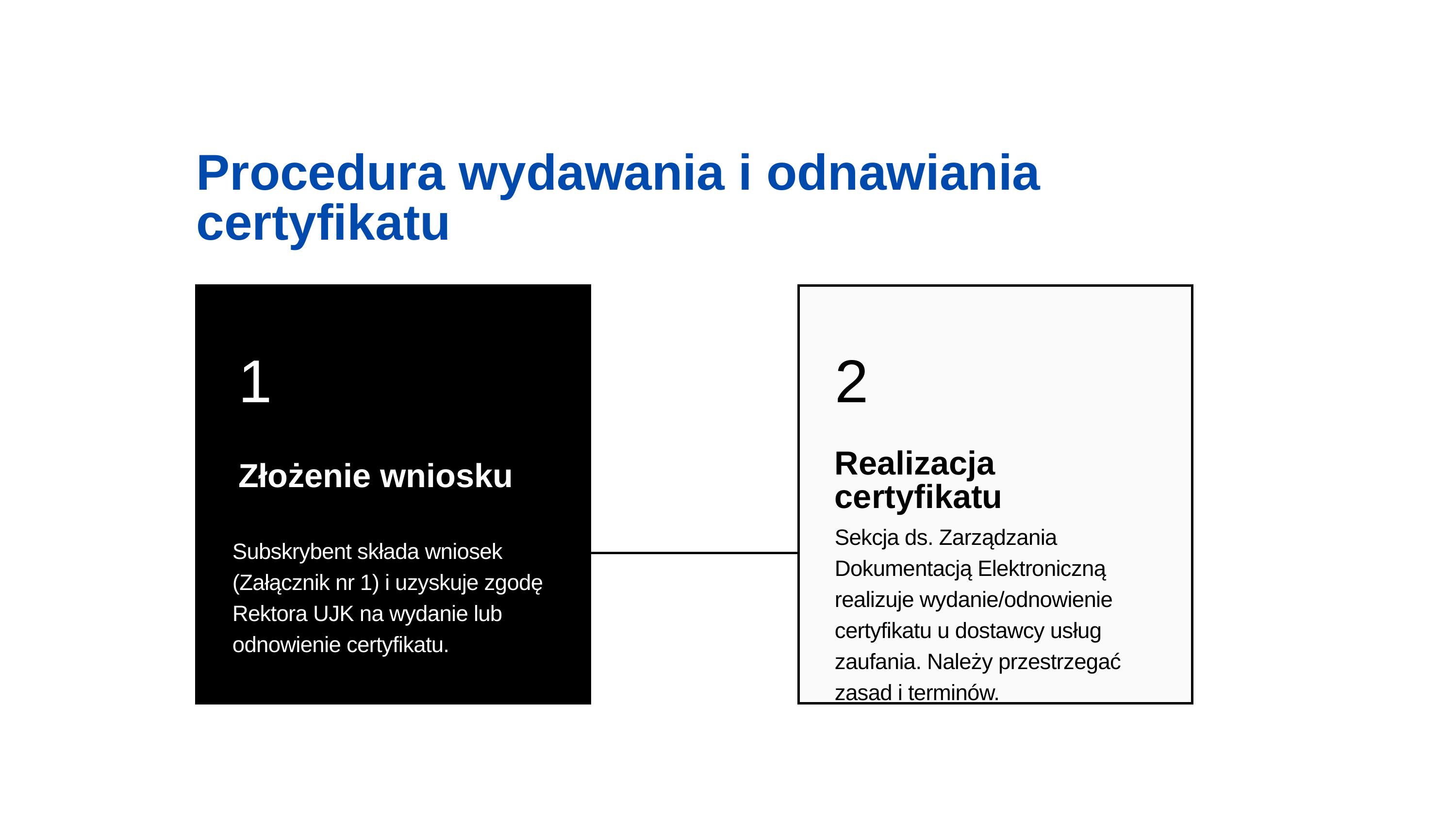

Procedura wydawania i odnawiania certyfikatu

1
2
Realizacja certyfikatu
Złożenie wniosku
Sekcja ds. Zarządzania Dokumentacją Elektroniczną realizuje wydanie/odnowienie certyfikatu u dostawcy usług zaufania. Należy przestrzegać zasad i terminów.
Subskrybent składa wniosek (Załącznik nr 1) i uzyskuje zgodę Rektora UJK na wydanie lub odnowienie certyfikatu.